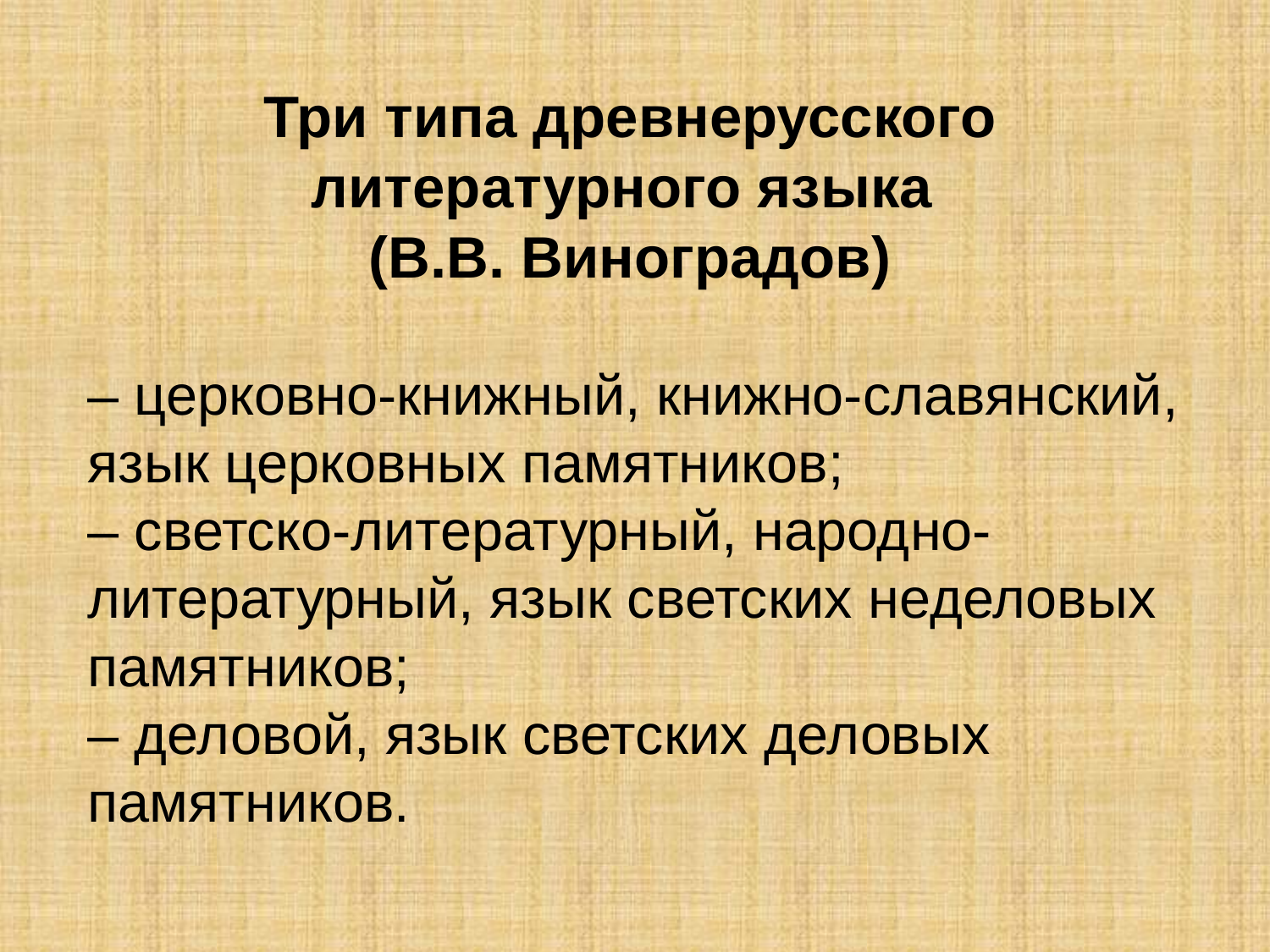

Три типа древнерусского литературного языка
(В.В. Виноградов)
# – церковно-книжный, книжно-славянский, язык церковных памятников; – светско-литературный, народно-литературный, язык светских неделовых памятников; – деловой, язык светских деловых памятников.